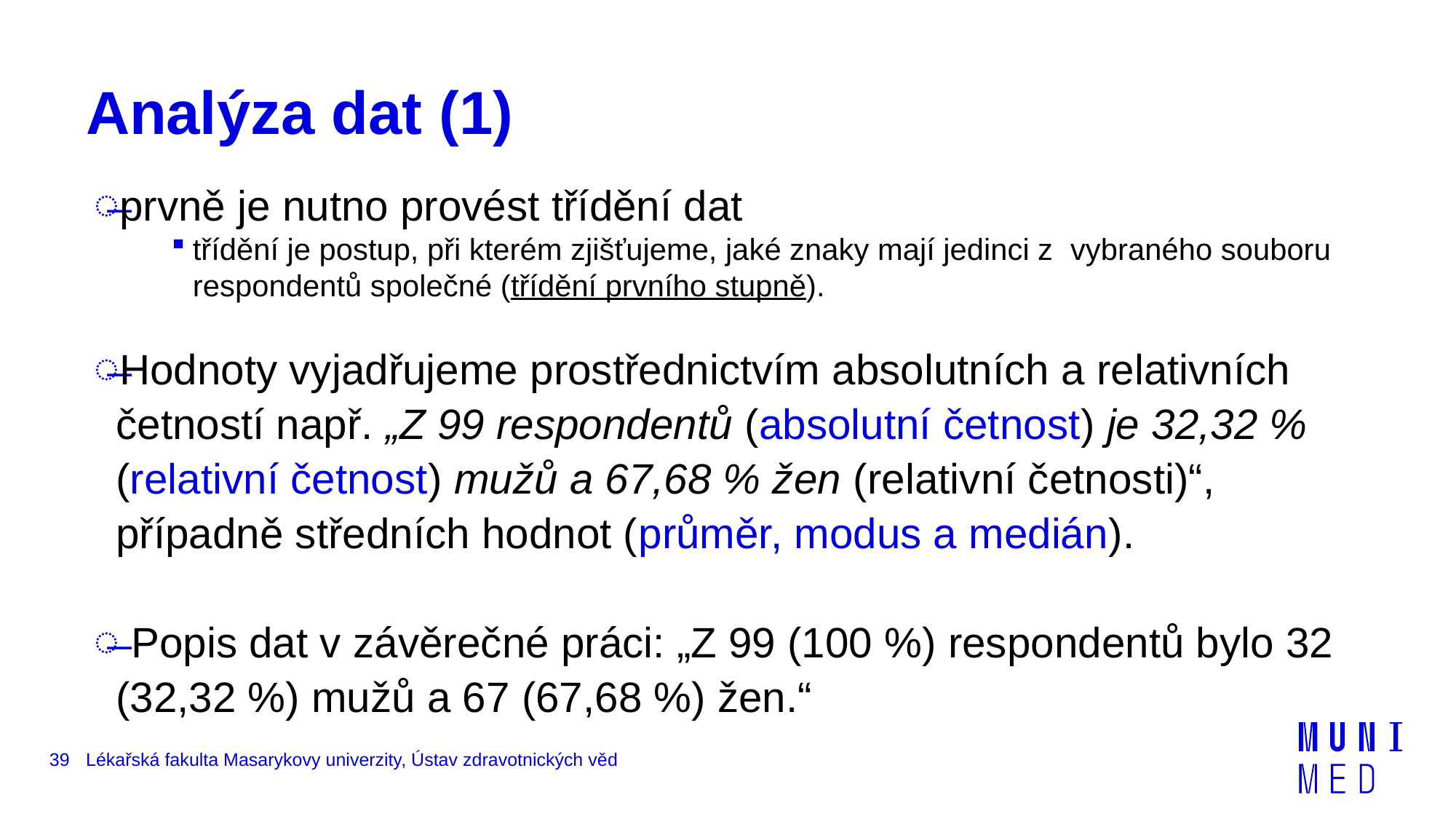

# Analýza dat (1)
prvně je nutno provést třídění dat
třídění je postup, při kterém zjišťujeme, jaké znaky mají jedinci z  vybraného souboru respondentů společné (třídění prvního stupně).

Hodnoty vyjadřujeme prostřednictvím absolutních a relativních četností např. „Z 99 respondentů (absolutní četnost) je 32,32 % (relativní četnost) mužů a 67,68 % žen (relativní četnosti)“, případně středních hodnot (průměr, modus a medián).

 Popis dat v závěrečné práci: „Z 99 (100 %) respondentů bylo 32 (32,32 %) mužů a 67 (67,68 %) žen.“
39
Lékařská fakulta Masarykovy univerzity, Ústav zdravotnických věd